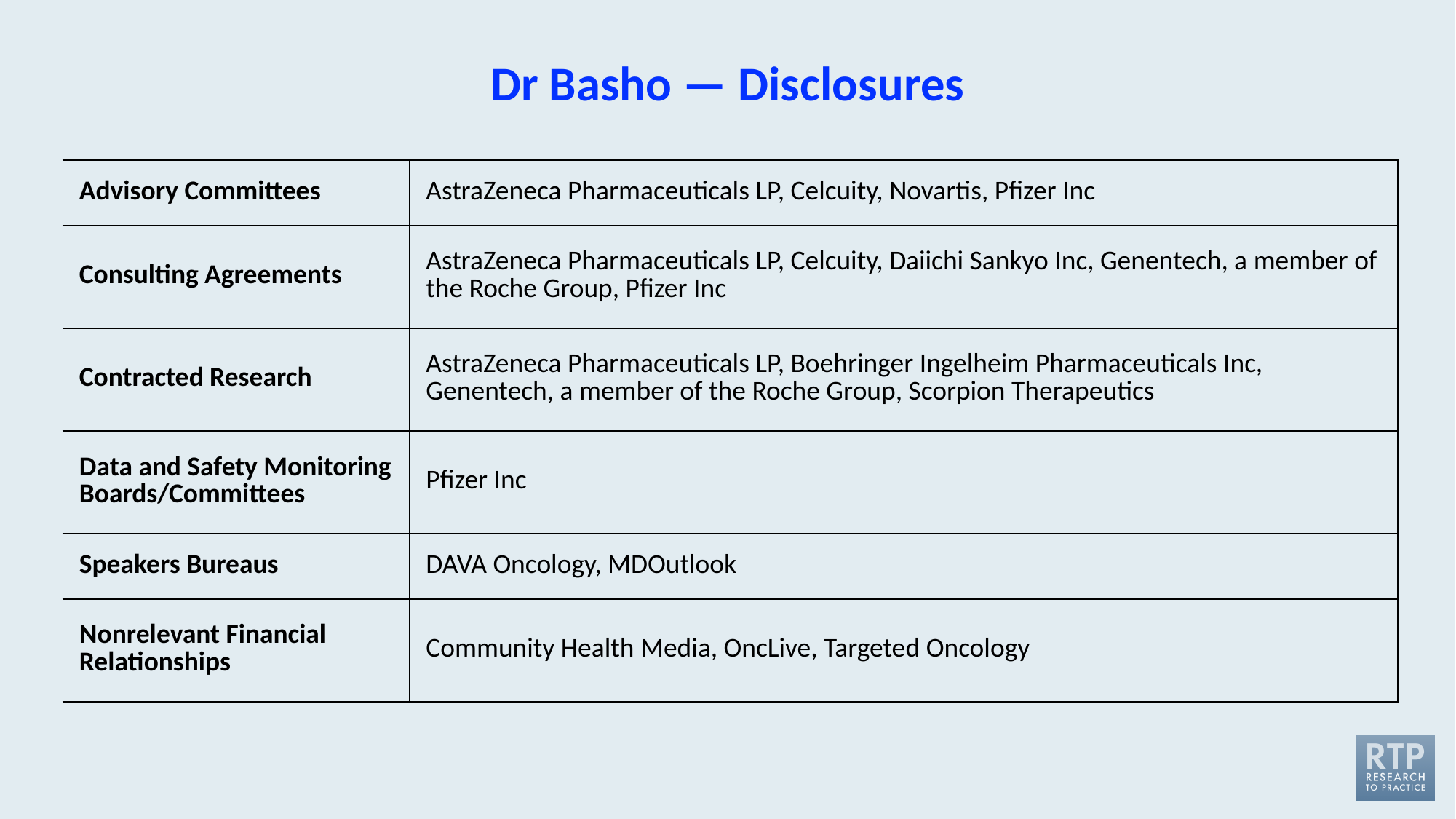

# Dr Basho — Disclosures
| Advisory Committees | AstraZeneca Pharmaceuticals LP, Celcuity, Novartis, Pfizer Inc |
| --- | --- |
| Consulting Agreements | AstraZeneca Pharmaceuticals LP, Celcuity, Daiichi Sankyo Inc, Genentech, a member of the Roche Group, Pfizer Inc |
| Contracted Research | AstraZeneca Pharmaceuticals LP, Boehringer Ingelheim Pharmaceuticals Inc, Genentech, a member of the Roche Group, Scorpion Therapeutics |
| Data and Safety Monitoring Boards/Committees | Pfizer Inc |
| Speakers Bureaus | DAVA Oncology, MDOutlook |
| Nonrelevant Financial Relationships | Community Health Media, OncLive, Targeted Oncology |